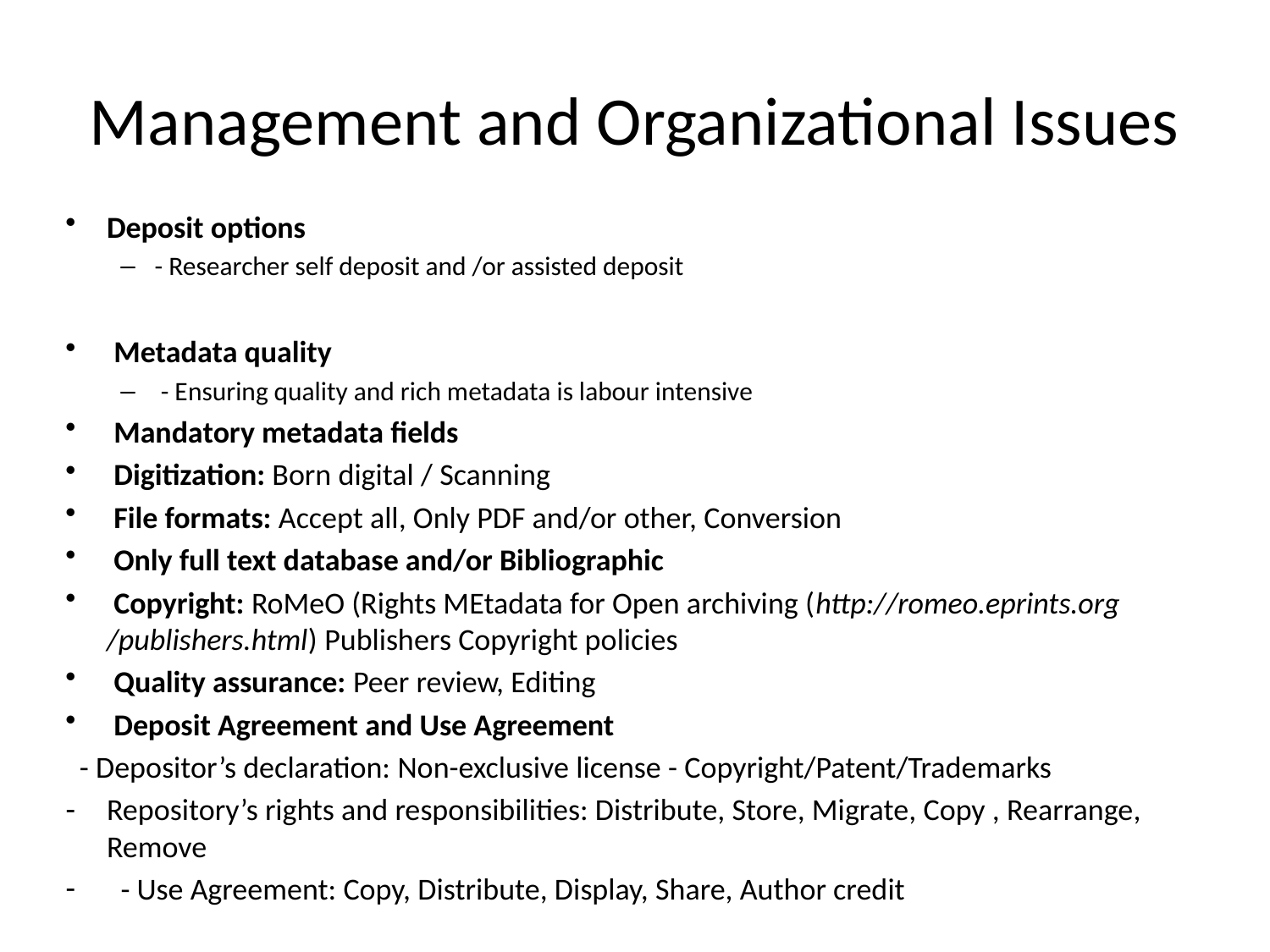

# Management and Organizational Issues
Deposit options
- Researcher self deposit and /or assisted deposit

 Metadata quality
 - Ensuring quality and rich metadata is labour intensive
 Mandatory metadata fields
 Digitization: Born digital / Scanning
 File formats: Accept all, Only PDF and/or other, Conversion
 Only full text database and/or Bibliographic
 Copyright: RoMeO (Rights MEtadata for Open archiving (http://romeo.eprints.org /publishers.html) Publishers Copyright policies
 Quality assurance: Peer review, Editing
 Deposit Agreement and Use Agreement
  - Depositor’s declaration: Non-exclusive license - Copyright/Patent/Trademarks
Repository’s rights and responsibilities: Distribute, Store, Migrate, Copy , Rearrange, Remove
  - Use Agreement: Copy, Distribute, Display, Share, Author credit